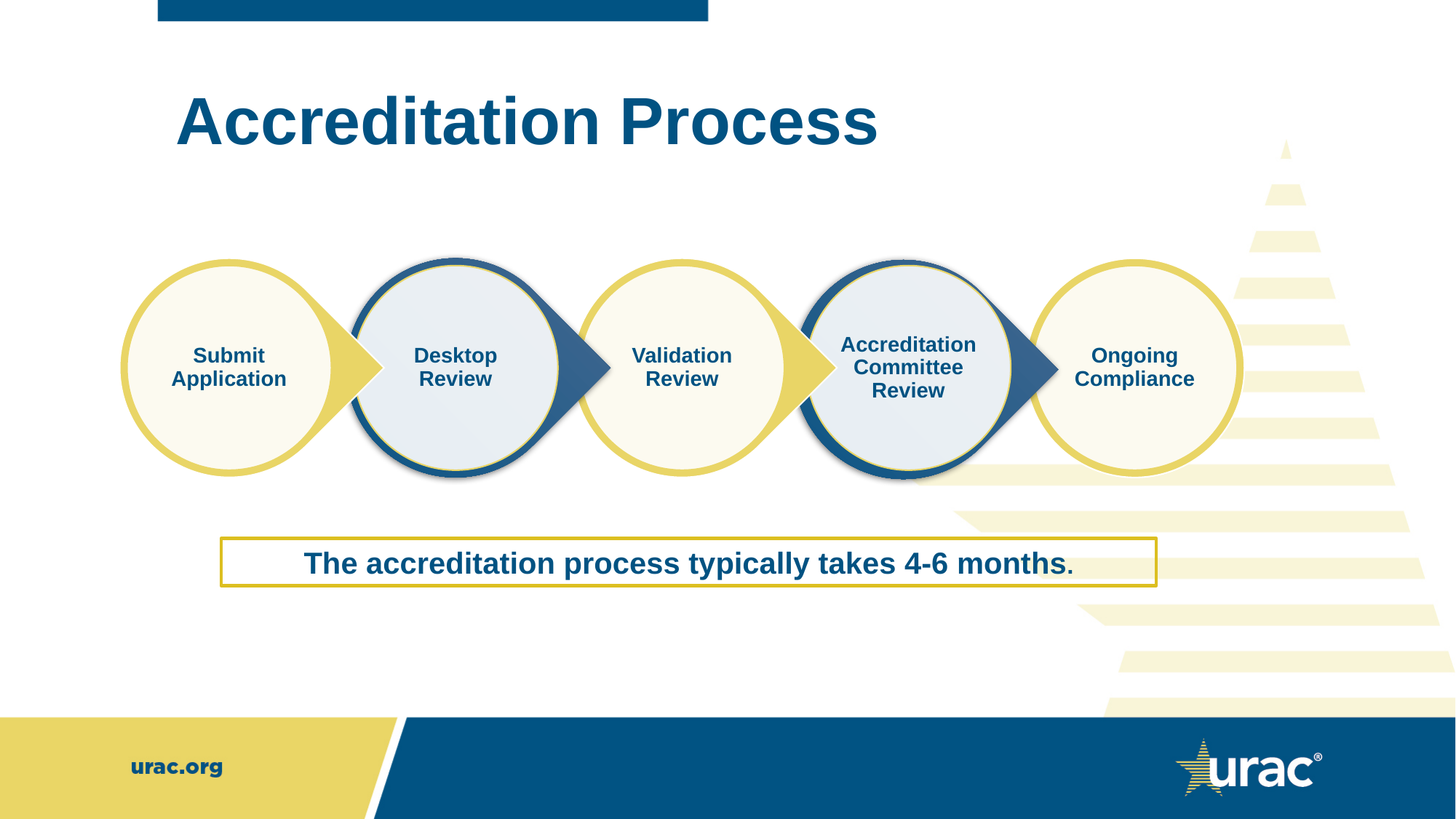

# Accreditation Process
Ongoing Compliance
Accreditation Committee Review
Validation Review
Desktop Review
Submit Application
The accreditation process typically takes 4-6 months.